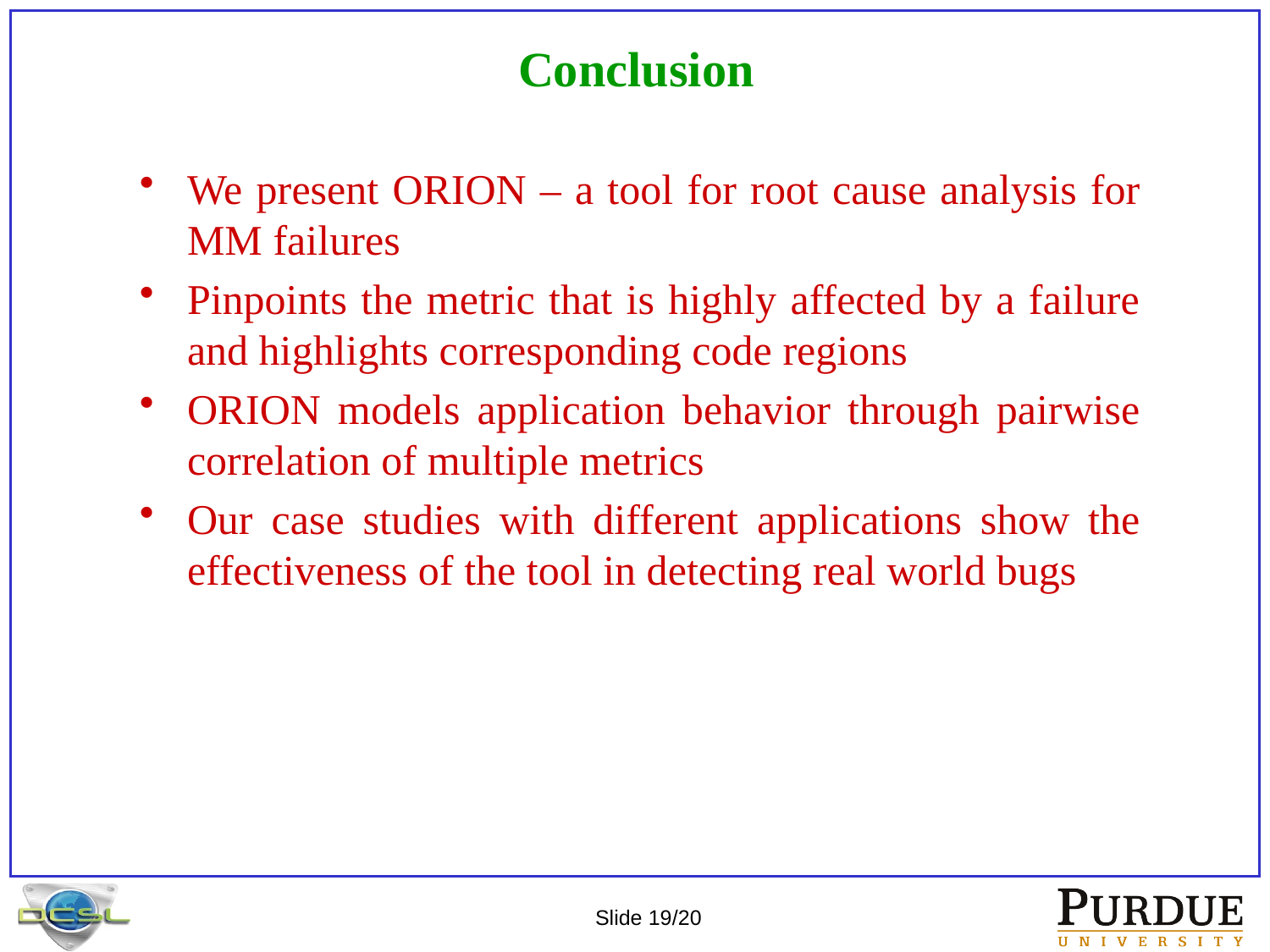

# Conclusion
We present ORION – a tool for root cause analysis for MM failures
Pinpoints the metric that is highly affected by a failure and highlights corresponding code regions
ORION models application behavior through pairwise correlation of multiple metrics
Our case studies with different applications show the effectiveness of the tool in detecting real world bugs